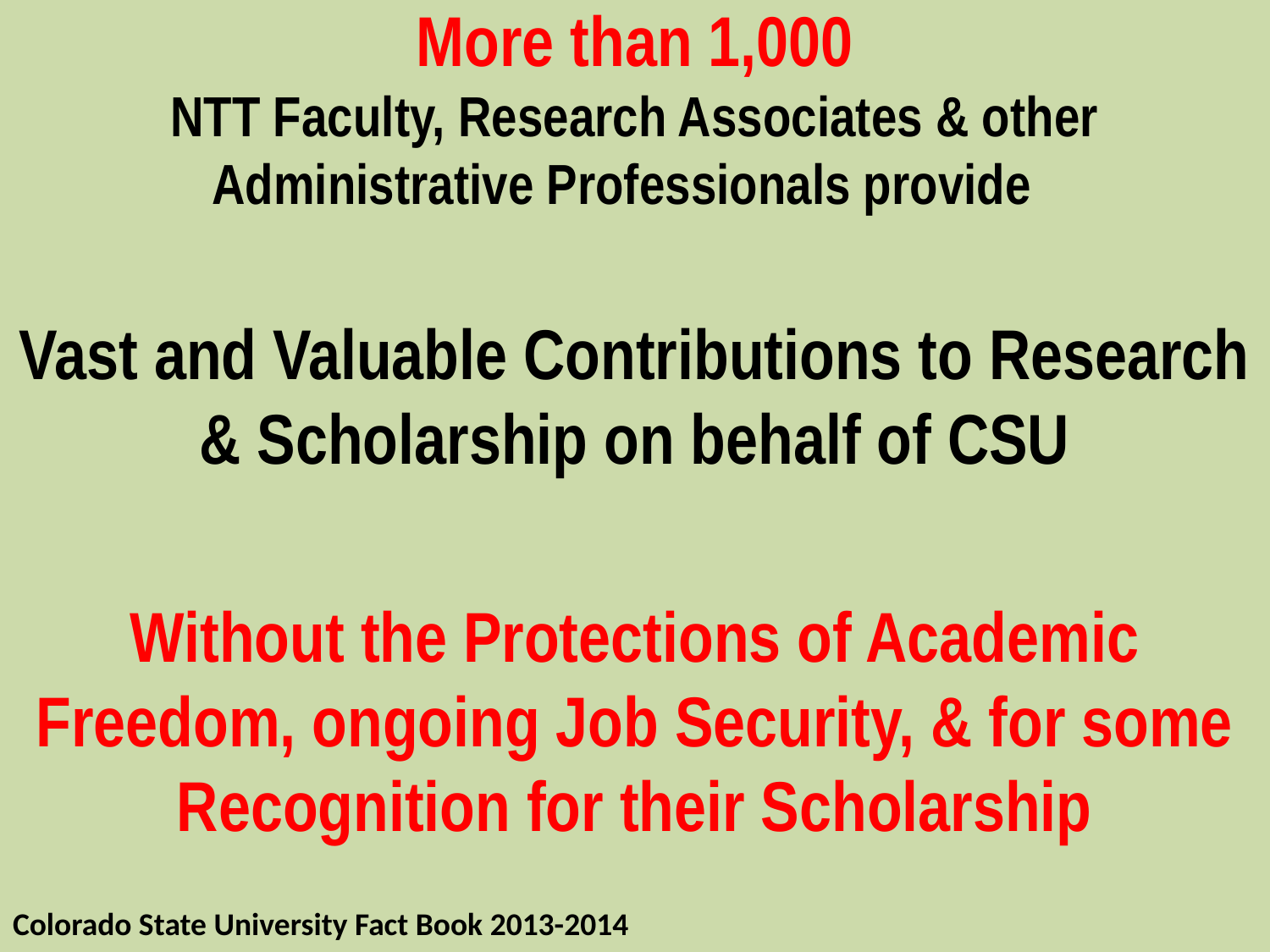

More than 1,000
NTT Faculty, Research Associates & other Administrative Professionals provide

Vast and Valuable Contributions to Research & Scholarship on behalf of CSU

Without the Protections of Academic Freedom, ongoing Job Security, & for some Recognition for their Scholarship

Colorado State University Fact Book 2013-2014